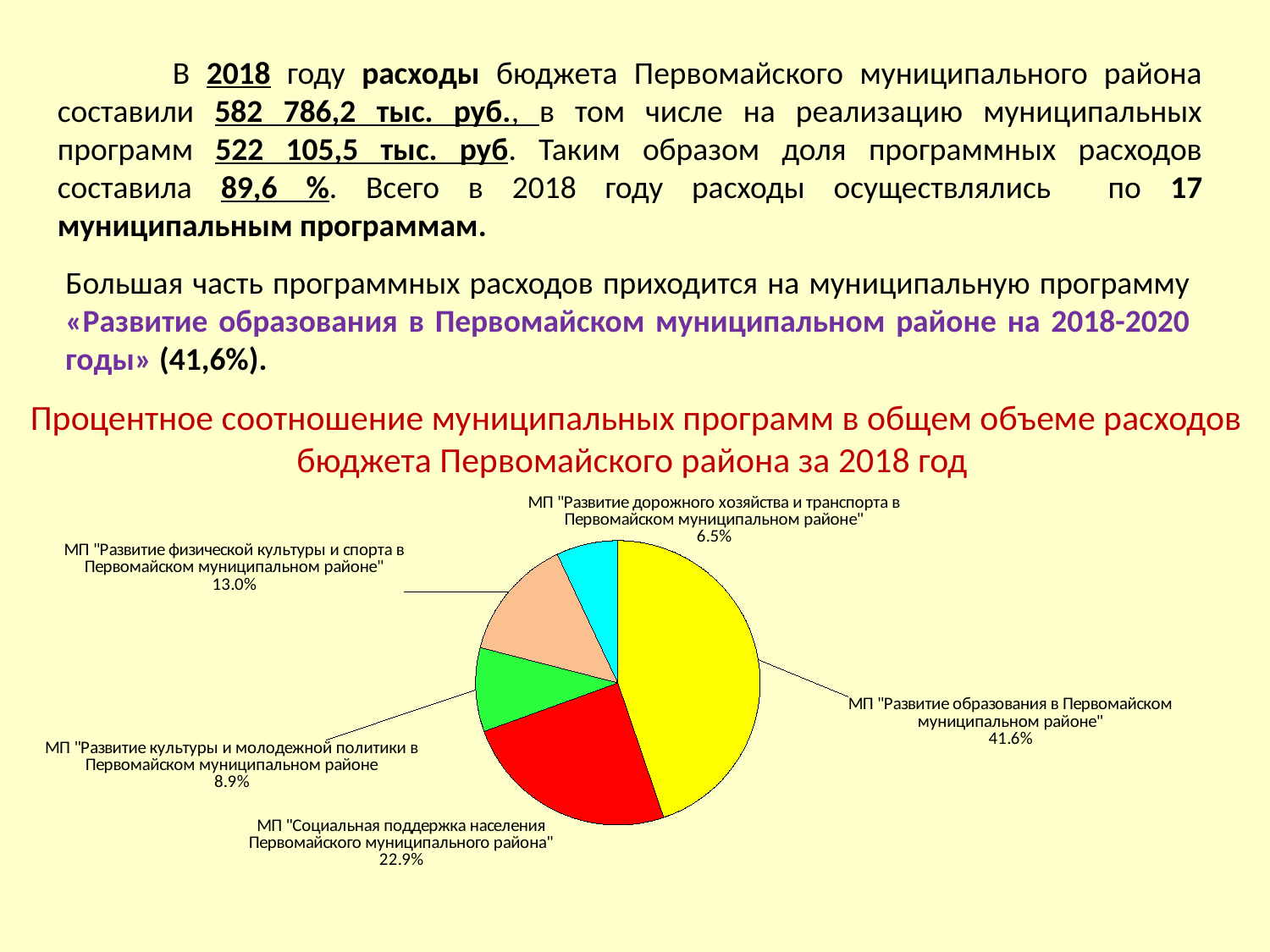

В 2018 году расходы бюджета Первомайского муниципального района составили 582 786,2 тыс. руб., в том числе на реализацию муниципальных программ 522 105,5 тыс. руб. Таким образом доля программных расходов составила 89,6 %. Всего в 2018 году расходы осуществлялись  по 17 муниципальным программам.
Большая часть программных расходов приходится на муниципальную программу «Развитие образования в Первомайском муниципальном районе на 2018-2020 годы» (41,6%).
Процентное соотношение муниципальных программ в общем объеме расходов бюджета Первомайского района за 2018 год

### Chart

| Category | Удельный вес в плановых расходах,% |
|---|---|
| МП "Развитие образования в Первомайском муниципальном районе" | 0.4157710620550737 |
| МП "Социальная поддержка населения Первомайского муниципального района" | 0.22928539983303534 |
| МП "Развитие культуры и молодежной политики в Первомайском муниципальном районе | 0.08865484276687377 |
| МП "Развитие физической культуры и спорта в Первомайском муниципальном районе" | 0.12999471086069517 |
| МП "Развитие дорожного хозяйства и транспорта в Первомайском муниципальном районе" | 0.06502828171159454 |